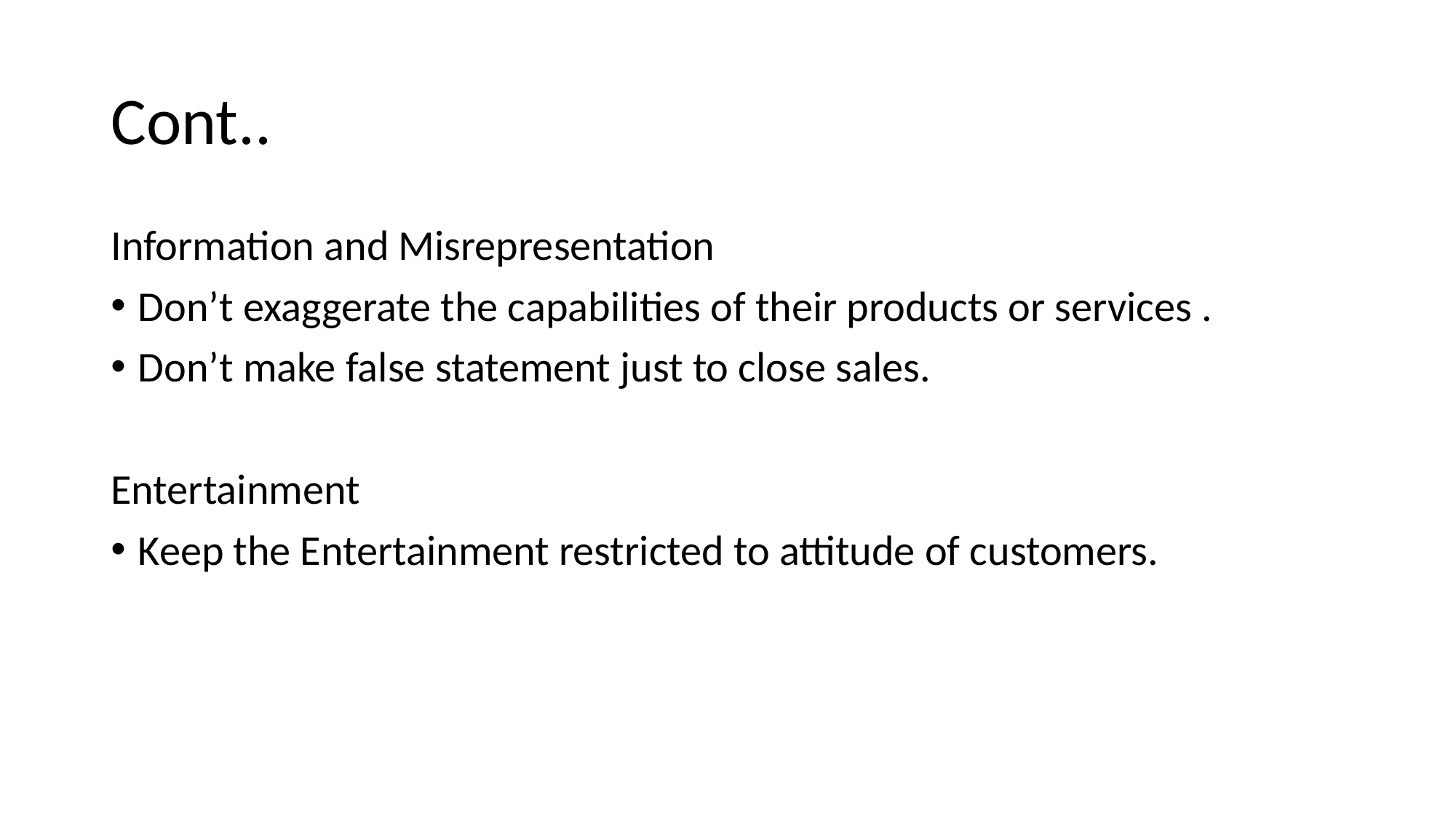

# Cont..
Information and Misrepresentation
Don’t exaggerate the capabilities of their products or services .
Don’t make false statement just to close sales.

Entertainment
Keep the Entertainment restricted to attitude of customers.